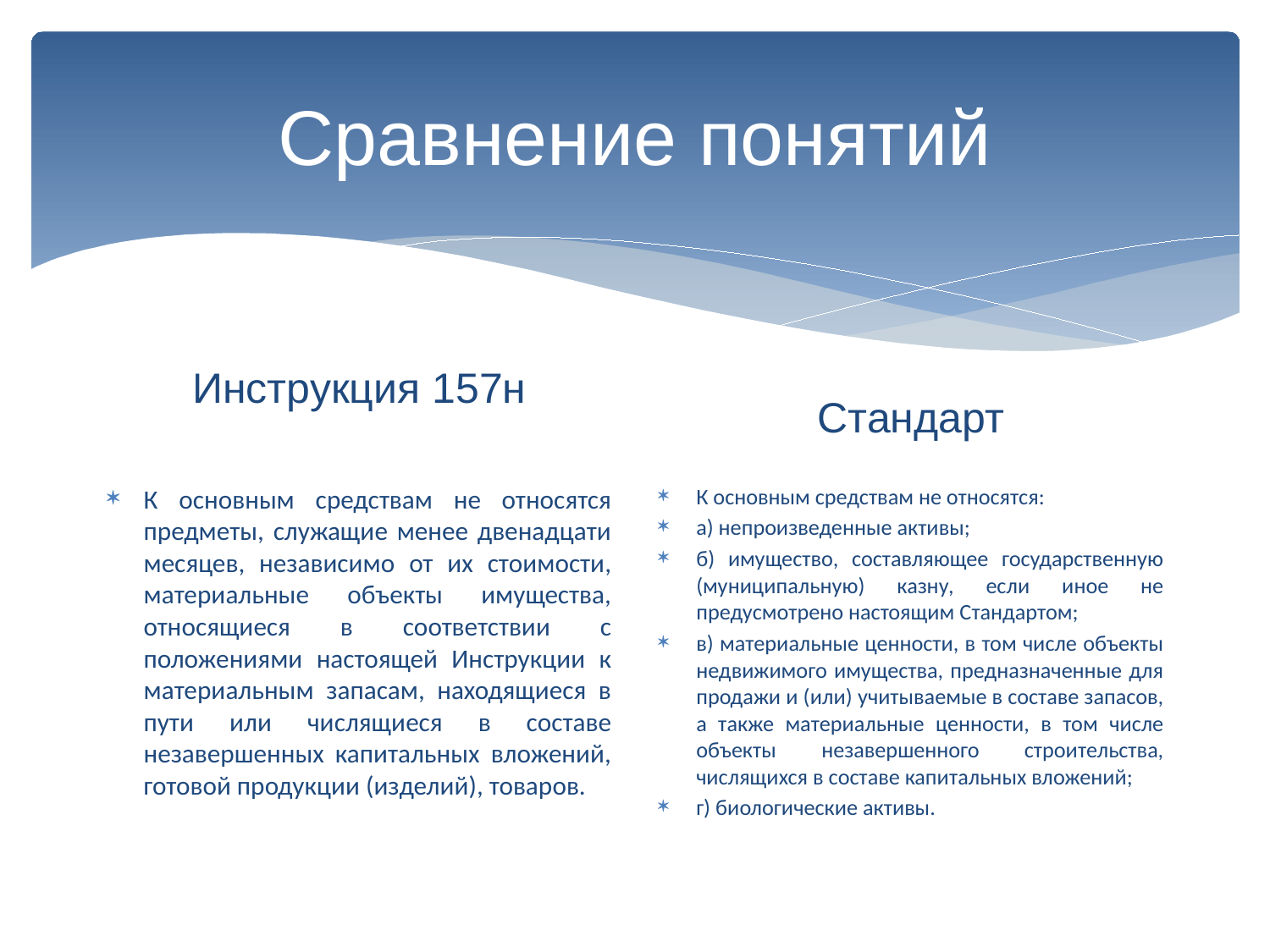

# Сравнение понятий
Стандарт
Инструкция 157н

К основным средствам не относятся предметы, служащие менее двенадцати месяцев, независимо от их стоимости, материальные объекты имущества, относящиеся в соответствии с положениями настоящей Инструкции к материальным запасам, находящиеся в пути или числящиеся в составе незавершенных капитальных вложений, готовой продукции (изделий), товаров.

К основным средствам не относятся:
а) непроизведенные активы;
б) имущество, составляющее государственную (муниципальную) казну, если иное не предусмотрено настоящим Стандартом;
в) материальные ценности, в том числе объекты недвижимого имущества, предназначенные для продажи и (или) учитываемые в составе запасов, а также материальные ценности, в том числе объекты незавершенного строительства, числящихся в составе капитальных вложений;
г) биологические активы.